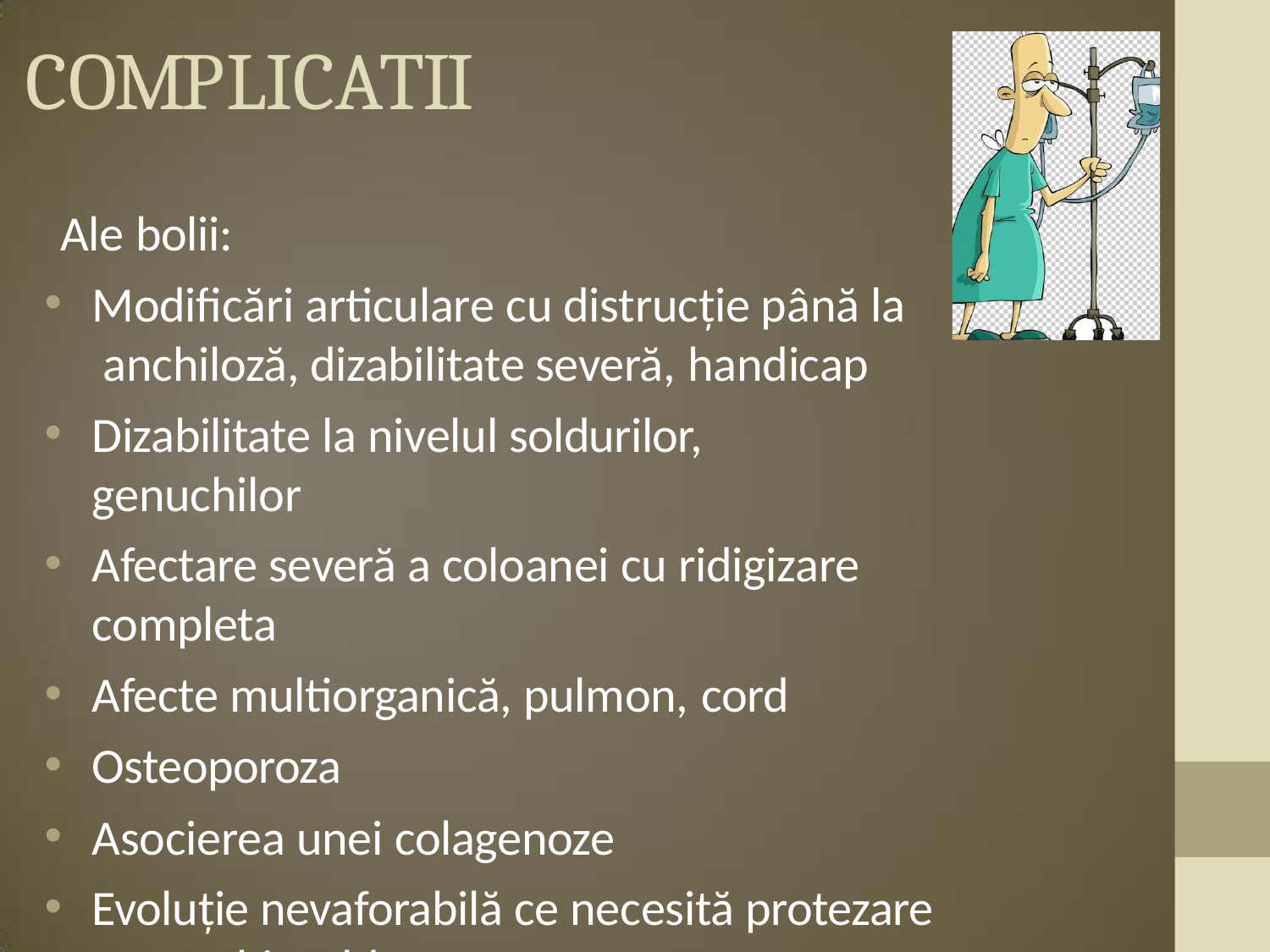

# COMPLICATII

Ale bolii:
Modificări articulare cu distrucție până la  anchiloză, dizabilitate severă, handicap
Dizabilitate la nivelul soldurilor, genuchilor
Afectare severă a coloanei cu ridigizare completa
Afecte multiorganică, pulmon, cord
Osteoporoza
Asocierea unei colagenoze
Evoluție nevaforabilă ce necesită protezare  genunchi, șold